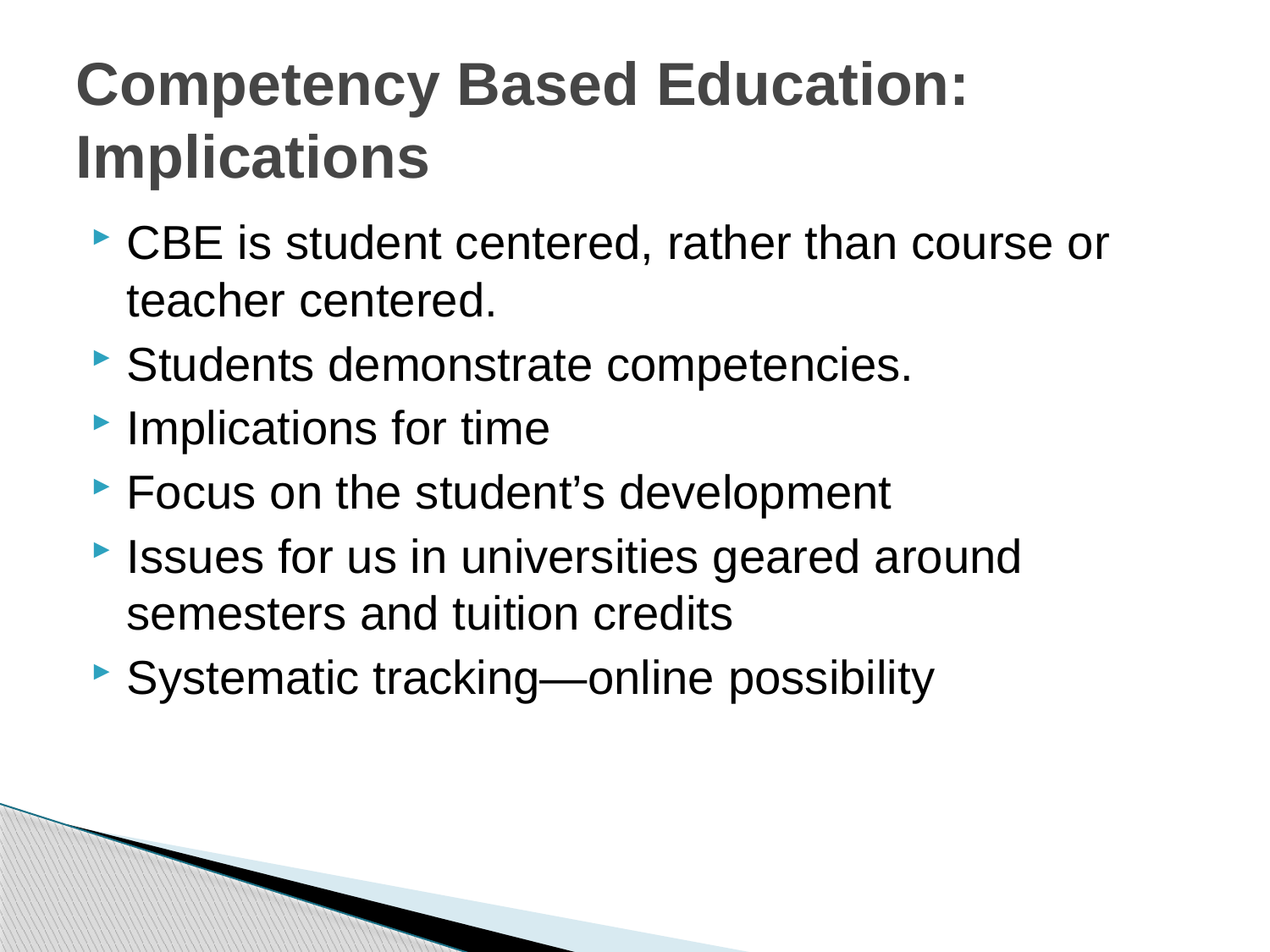

# Competency Based Education: Implications
CBE is student centered, rather than course or teacher centered.
Students demonstrate competencies.
Implications for time
Focus on the student’s development
Issues for us in universities geared around semesters and tuition credits
Systematic tracking—online possibility